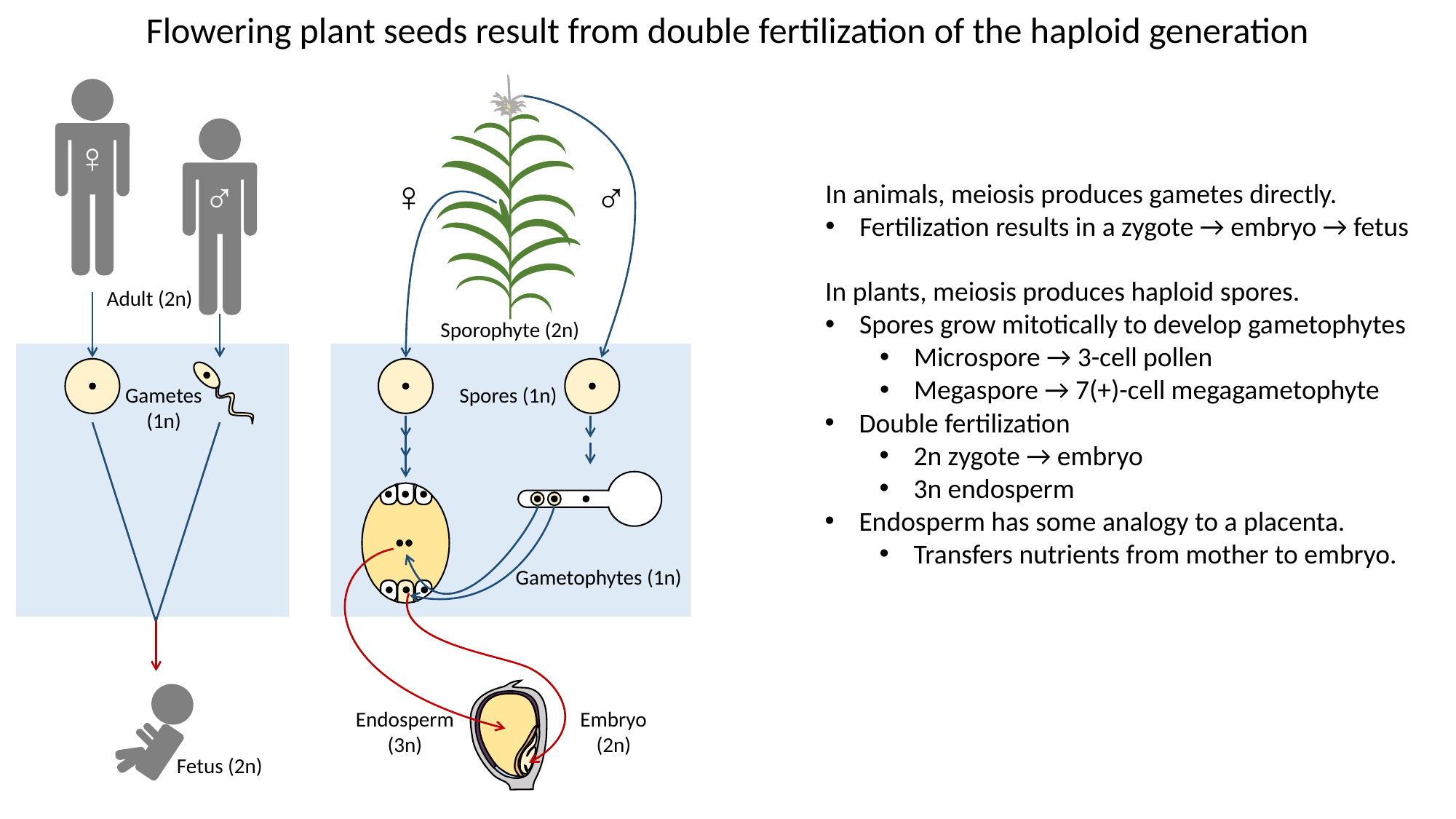

Flowering plant seeds result from double fertilization of the haploid generation

♀
♂

Sporophyte (2n)

Spores (1n)

Gametophytes (1n)
In plants, meiosis produces haploid spores.
Spores grow mitotically to develop gametophytes
Microspore → 3-cell pollen
Megaspore → 7(+)-cell megagametophyte

♀
♂
In animals, meiosis produces gametes directly.
Fertilization results in a zygote → embryo → fetus
Adult (2n)

Gametes
(1n)
Double fertilization
2n zygote → embryo
3n endosperm
Endosperm has some analogy to a placenta.
Transfers nutrients from mother to embryo.

Endosperm
(3n)
Embryo
(2n)

Fetus (2n)